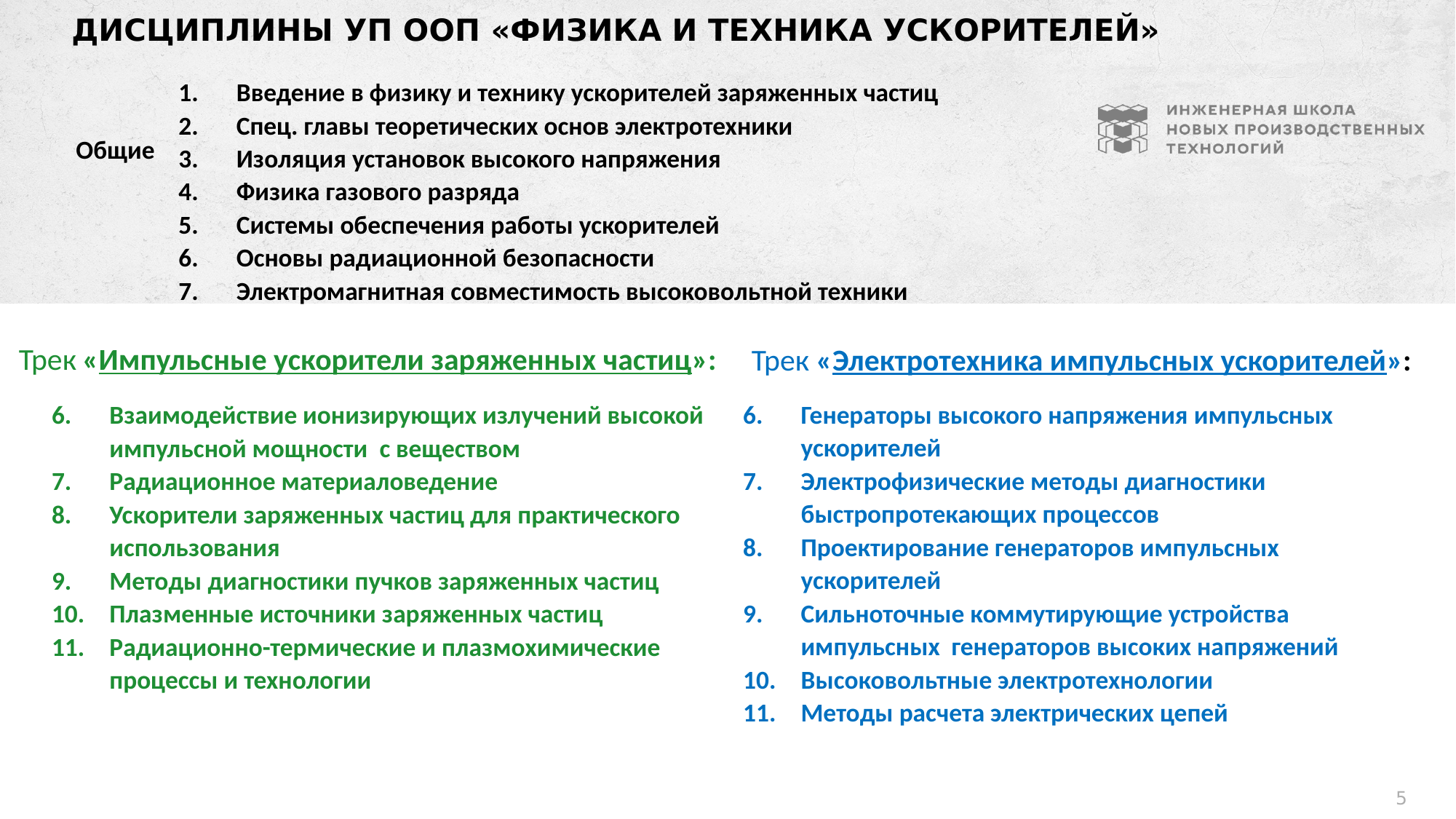

# Дисциплины УП ООП «Физика и техника ускорителей»
Введение в физику и технику ускорителей заряженных частиц
Спец. главы теоретических основ электротехники
Изоляция установок высокого напряжения
Физика газового разряда
Системы обеспечения работы ускорителей
Основы радиационной безопасности
Электромагнитная совместимость высоковольтной техники
Общие
Трек «Импульсные ускорители заряженных частиц»:

Трек «Электротехника импульсных ускорителей»:

Генераторы высокого напряжения импульсных ускорителей
Электрофизические методы диагностики быстропротекающих процессов
Проектирование генераторов импульсных ускорителей
Сильноточные коммутирующие устройства импульсных  генераторов высоких напряжений
Высоковольтные электротехнологии
Методы расчета электрических цепей
Взаимодействие ионизирующих излучений высокой импульсной мощности  с веществом
Радиационное материаловедение
Ускорители заряженных частиц для практического использования
Методы диагностики пучков заряженных частиц
Плазменные источники заряженных частиц
Радиационно-термические и плазмохимические процессы и технологии
5